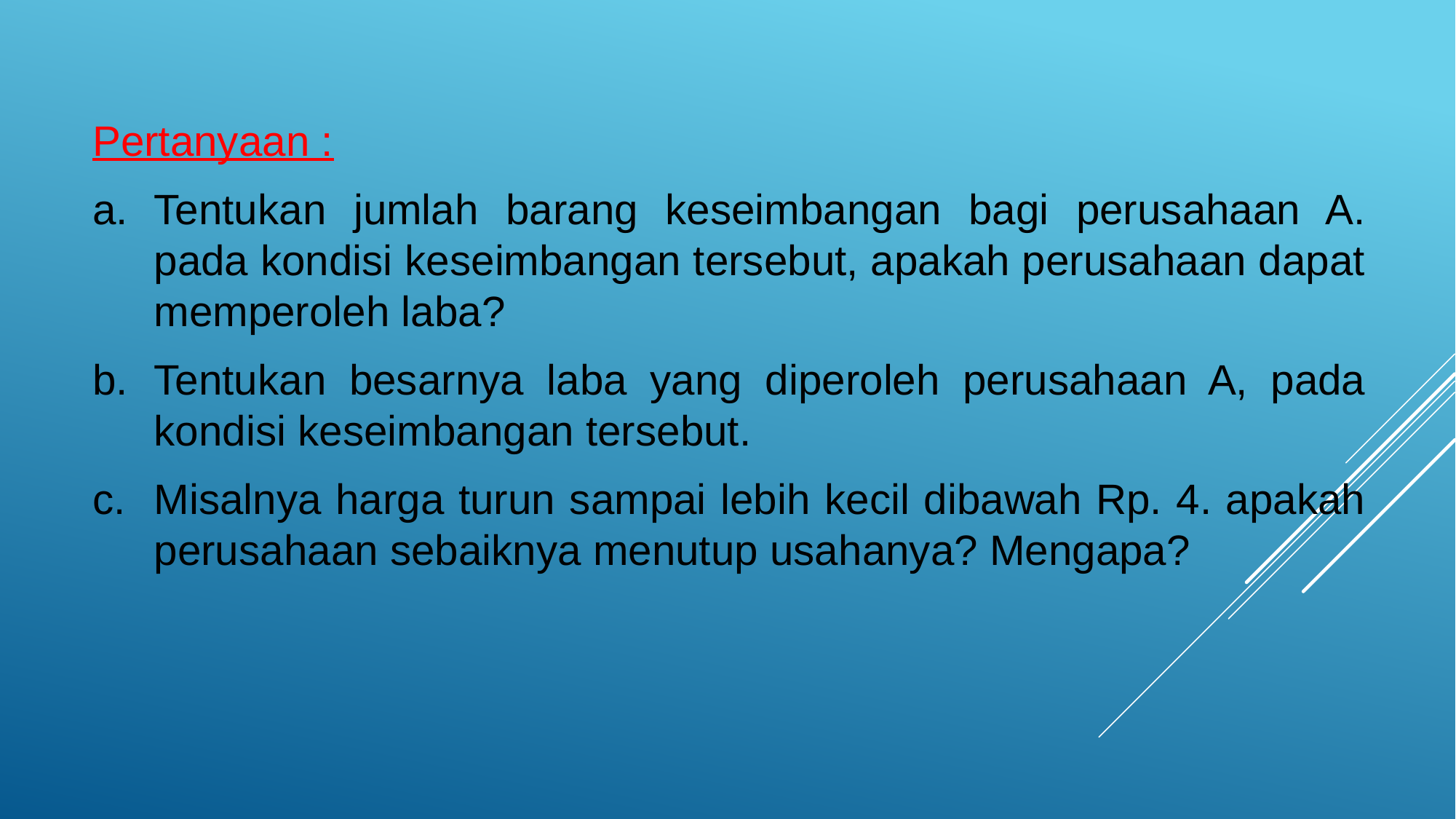

Pertanyaan :
Tentukan jumlah barang keseimbangan bagi perusahaan A. pada kondisi keseimbangan tersebut, apakah perusahaan dapat memperoleh laba?
Tentukan besarnya laba yang diperoleh perusahaan A, pada kondisi keseimbangan tersebut.
Misalnya harga turun sampai lebih kecil dibawah Rp. 4. apakah perusahaan sebaiknya menutup usahanya? Mengapa?